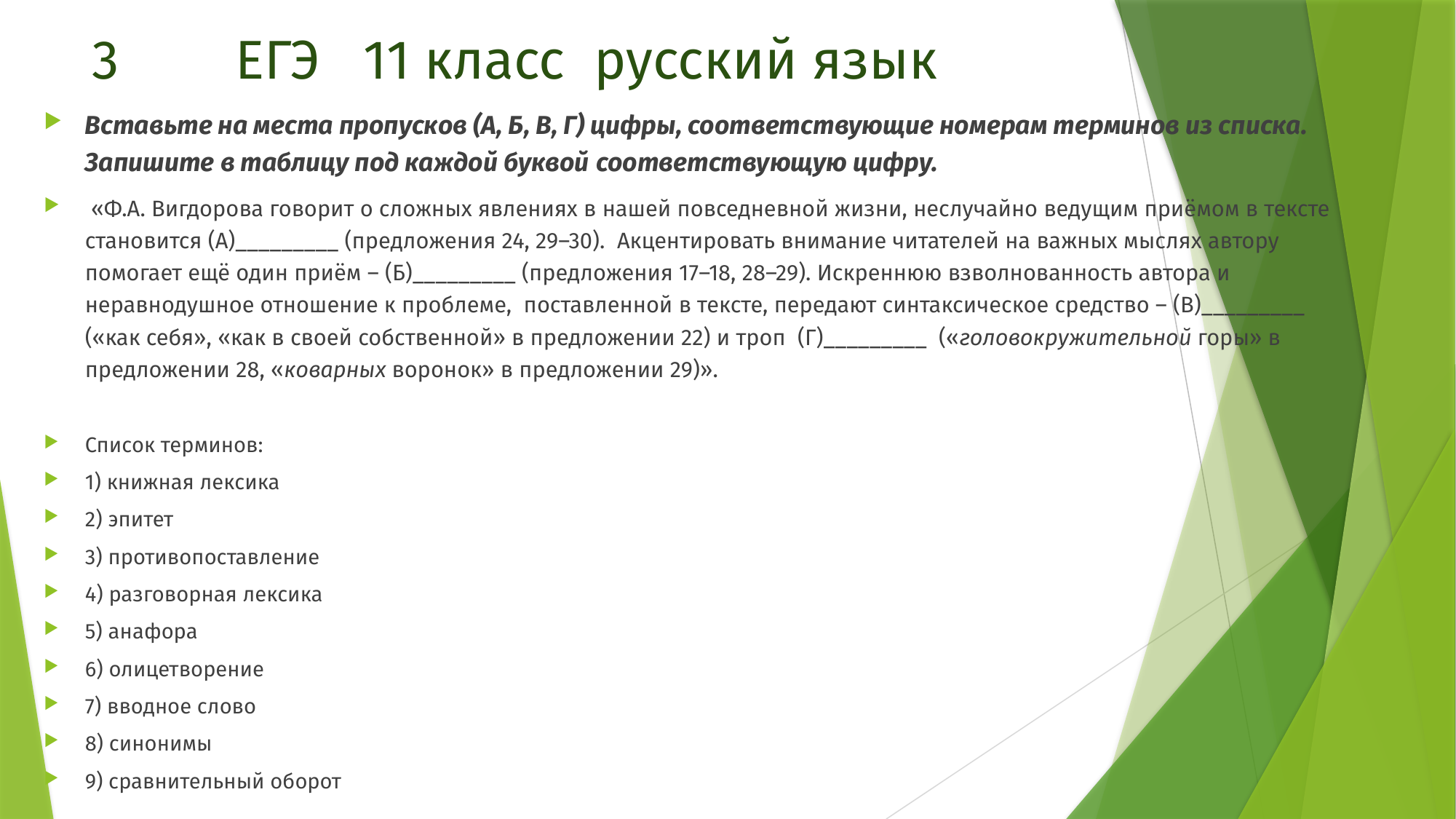

# 3        ЕГЭ   11 класс  русский язык
Вставьте на места пропусков (А, Б, В, Г) цифры, соответствующие номерам терминов из списка. Запишите в таблицу под каждой буквой соответствующую цифру.
 «Ф.А. Вигдорова говорит о сложных явлениях в нашей повседневной жизни, неслучайно ведущим приёмом в тексте становится (А)_________ (предложения 24, 29–30).  Акцентировать внимание читателей на важных мыслях автору помогает ещё один приём – (Б)_________ (предложения 17–18, 28–29). Искреннюю взволнованность автора и неравнодушное отношение к проблеме,  поставленной в тексте, передают синтаксическое средство – (В)_________ («как себя», «как в своей собственной» в предложении 22) и троп  (Г)_________  («головокружительной горы» в предложении 28, «коварных воронок» в предложении 29)».

Список терминов:
1) книжная лексика
2) эпитет
3) противопоставление
4) разговорная лексика
5) анафора
6) олицетворение
7) вводное слово
8) синонимы
9) сравнительный оборот